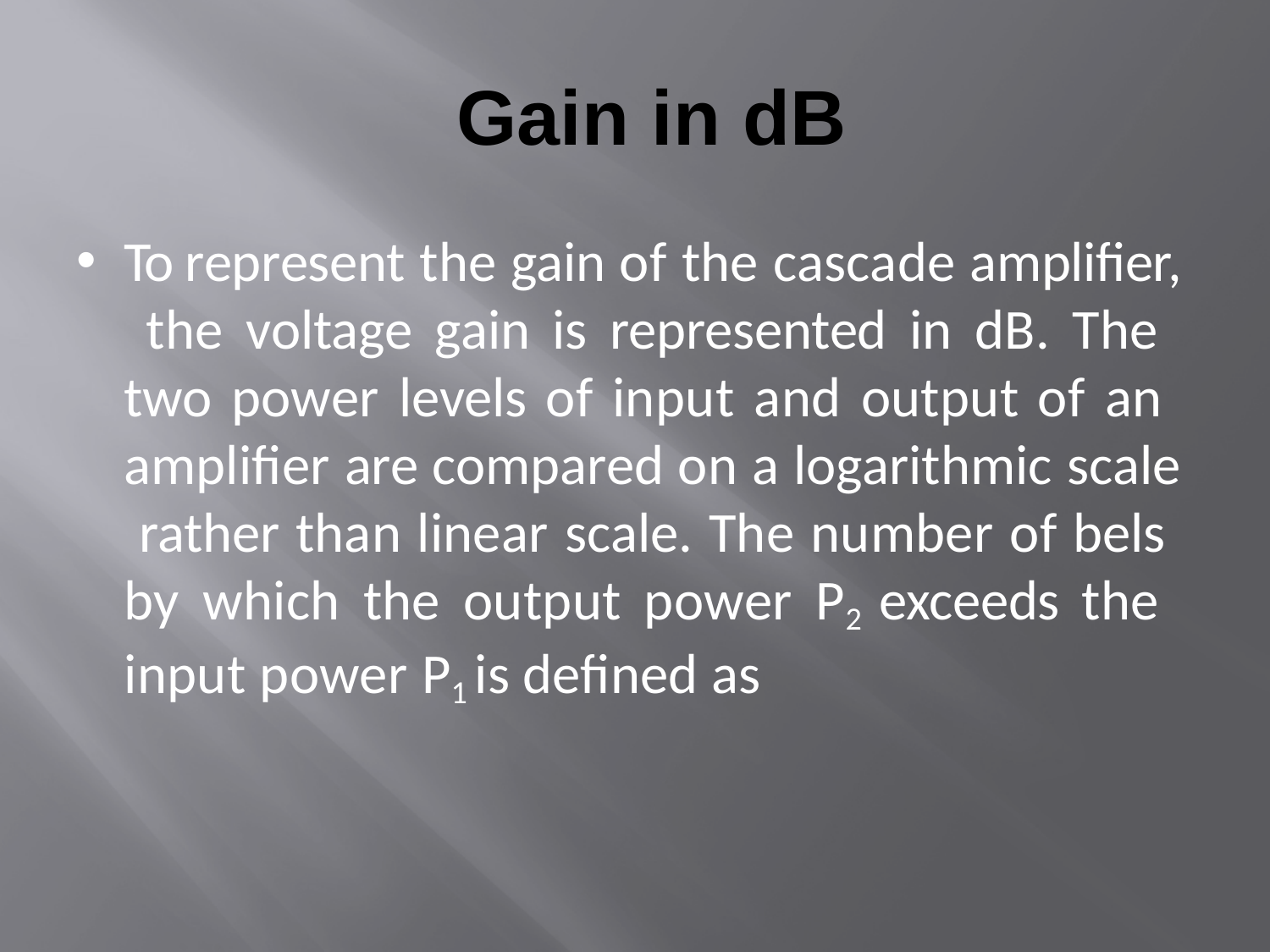

# Gain in dB
To represent the gain of the cascade amplifier,  the voltage gain is represented in dB. The  two power levels of input and output of an  amplifier are compared on a logarithmic scale  rather than linear scale. The number of bels  by which the output power P2 exceeds the  input power P1 is defined as